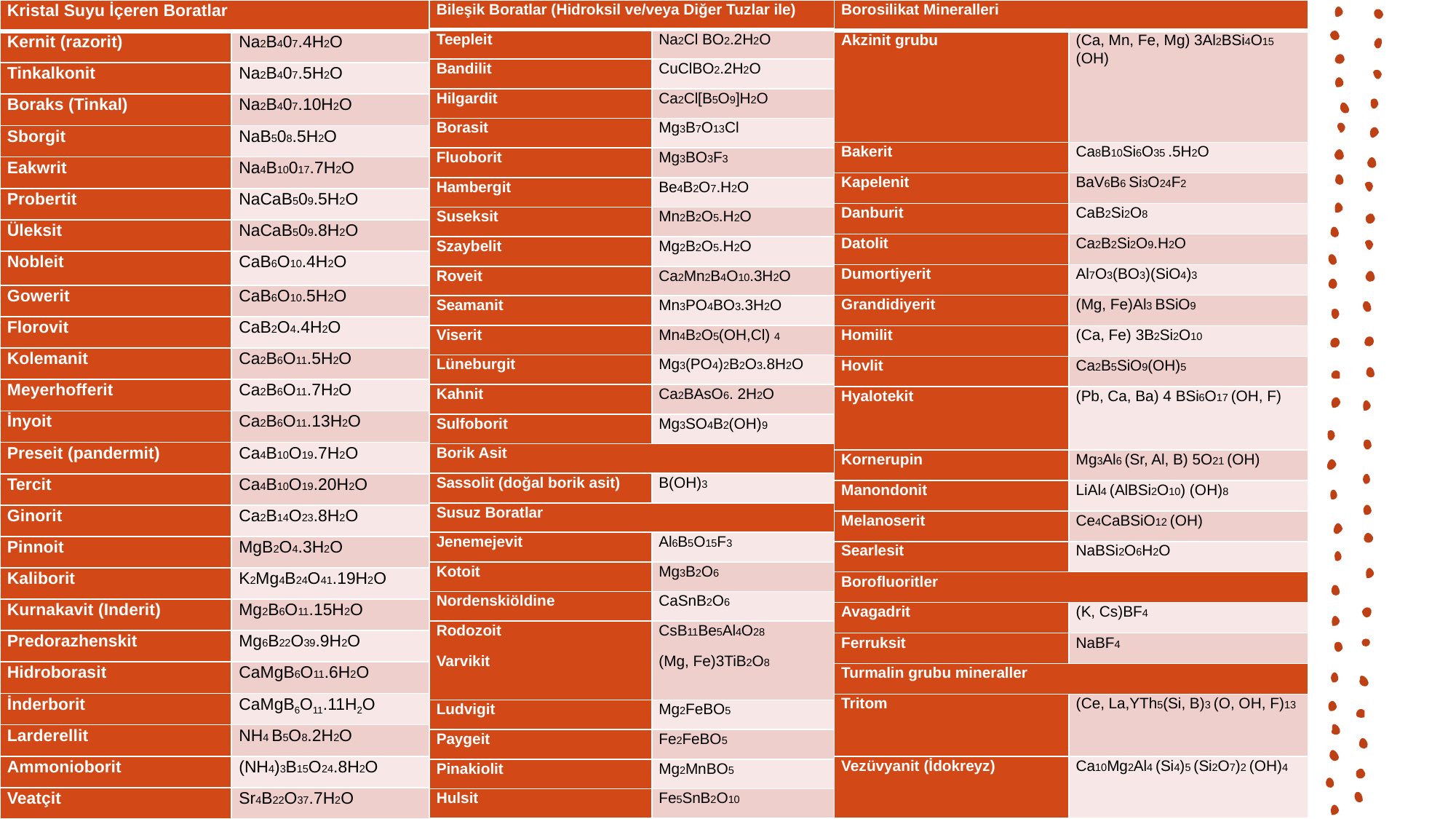

| Kristal Suyu İçeren Boratlar |  |
| --- | --- |
| Kernit (razorit) | Na2B407.4H2O |
| Tinkalkonit | Na2B407.5H2O |
| Boraks (Tinkal) | Na2B407.10H2O |
| Sborgit | NaB508.5H2O |
| Eakwrit | Na4B10017.7H2O |
| Probertit | NaCaB509.5H2O |
| Üleksit | NaCaB509.8H2O |
| Nobleit | CaB6O10.4H2O |
| Gowerit | CaB6O10.5H2O |
| Florovit | CaB2O4.4H2O |
| Kolemanit | Ca2B6O11.5H2O |
| Meyerhofferit | Ca2B6O11.7H2O |
| İnyoit | Ca2B6O11.13H2O |
| Preseit (pandermit) | Ca4B10O19.7H2O |
| Tercit | Ca4B10O19.20H2O |
| Ginorit | Ca2B14O23.8H2O |
| Pinnoit | MgB2O4.3H2O |
| Kaliborit | K2Mg4B24O41.19H2O |
| Kurnakavit (Inderit) | Mg2B6O11.15H2O |
| Predorazhenskit | Mg6B22O39.9H2O |
| Hidroborasit | CaMgB6O11.6H2O |
| İnderborit | CaMgB6O11.11H2O |
| Larderellit | NH4 B5O8.2H2O |
| Ammonioborit | (NH4)3B15O24.8H2O |
| Veatçit | Sr4B22O37.7H2O |
| Bileşik Boratlar (Hidroksil ve/veya Diğer Tuzlar ile) |  |
| --- | --- |
| Teepleit | Na2Cl BO2.2H2O |
| Bandilit | CuClBO2.2H2O |
| Hilgardit | Ca2Cl[B5O9]H2O |
| Borasit | Mg3B7O13Cl |
| Fluoborit | Mg3BO3F3 |
| Hambergit | Be4B2O7.H2O |
| Suseksit | Mn2B2O5.H2O |
| Szaybelit | Mg2B2O5.H2O |
| Roveit | Ca2Mn2B4O10.3H2O |
| Seamanit | Mn3PO4BO3.3H2O |
| Viserit | Mn4B2O5(OH,Cl) 4 |
| Lüneburgit | Mg3(PO4)2B2O3.8H2O |
| Kahnit | Ca2BAsO6. 2H2O |
| Sulfoborit | Mg3SO4B2(OH)9 |
| Borik Asit |  |
| Sassolit (doğal borik asit) | B(OH)3 |
| Susuz Boratlar |  |
| Jenemejevit | Al6B5O15F3 |
| Kotoit | Mg3B2O6 |
| Nordenskiöldine | CaSnB2O6 |
| Rodozoit Varvikit | CsB11Be5Al4O28 (Mg, Fe)3TiB2O8 |
| Ludvigit | Mg2FeBO5 |
| Paygeit | Fe2FeBO5 |
| Pinakiolit | Mg2MnBO5 |
| Hulsit | Fe5SnB2O10 |
| Borosilikat Mineralleri |  |
| --- | --- |
| Akzinit grubu | (Ca, Mn, Fe, Mg) 3Al2BSi4O15 (OH) |
| Bakerit | Ca8B10Si6O35 .5H2O |
| Kapelenit | BaV6B6 Si3O24F2 |
| Danburit | CaB2Si2O8 |
| Datolit | Ca2B2Si2O9.H2O |
| Dumortiyerit | Al7O3(BO3)(SiO4)3 |
| Grandidiyerit | (Mg, Fe)Al3 BSiO9 |
| Homilit | (Ca, Fe) 3B2Si2O10 |
| Hovlit | Ca2B5SiO9(OH)5 |
| Hyalotekit | (Pb, Ca, Ba) 4 BSi6O17 (OH, F) |
| Kornerupin | Mg3Al6 (Sr, Al, B) 5O21 (OH) |
| Manondonit | LiAl4 (AlBSi2O10) (OH)8 |
| Melanoserit | Ce4CaBSiO12 (OH) |
| Searlesit | NaBSi2O6H2O |
| Borofluoritler |  |
| Avagadrit | (K, Cs)BF4 |
| Ferruksit | NaBF4 |
| Turmalin grubu mineraller |  |
| Tritom | (Ce, La,YTh5(Si, B)3 (O, OH, F)13 |
| Vezüvyanit (İdokreyz) | Ca10Mg2Al4 (Si4)5 (Si2O7)2 (OH)4 |